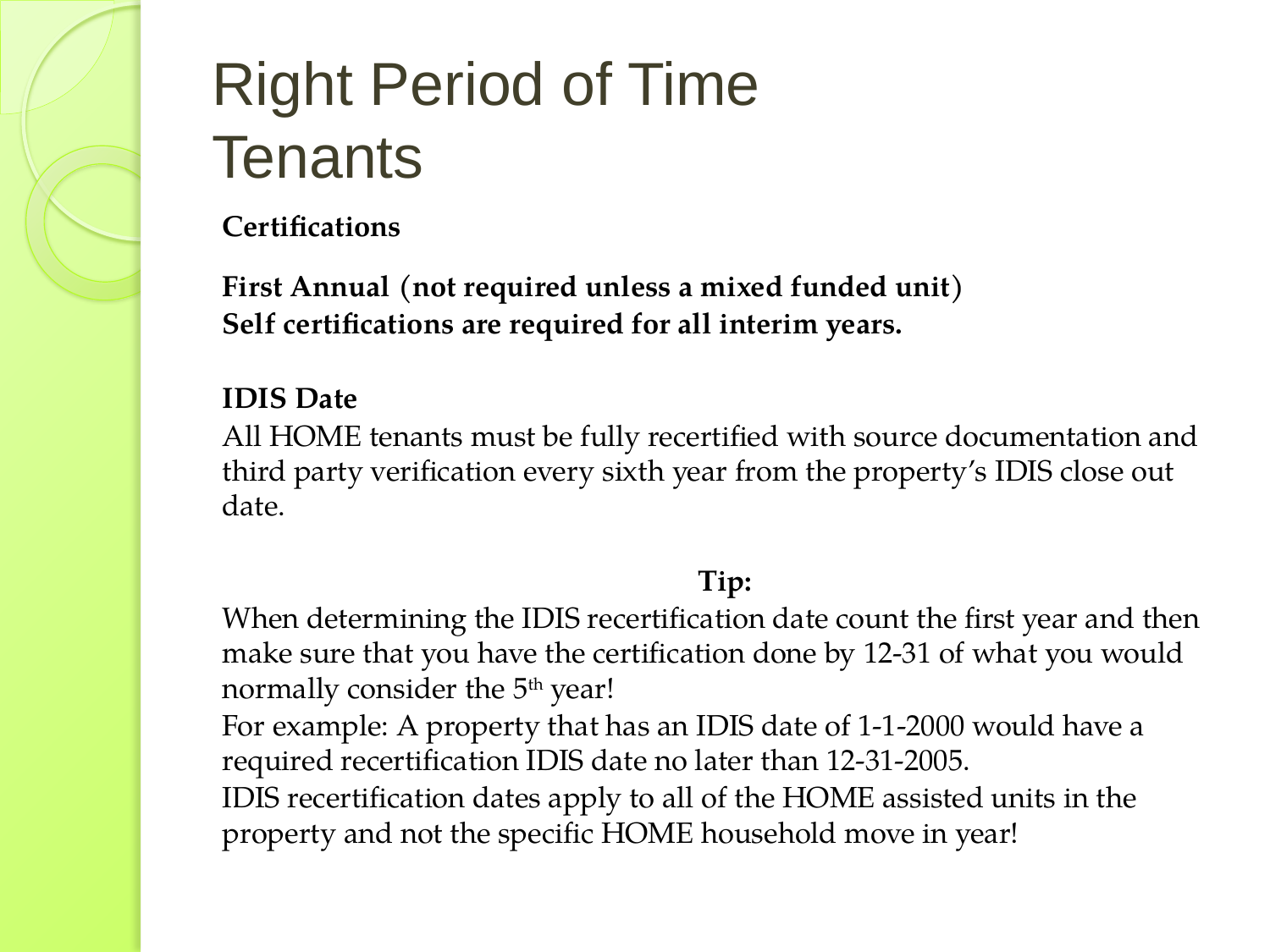

# Right Period of Time Tenants
Certifications

First Annual (not required unless a mixed funded unit)
Self certifications are required for all interim years.

IDIS Date
All HOME tenants must be fully recertified with source documentation and third party verification every sixth year from the property’s IDIS close out date.

Tip:
When determining the IDIS recertification date count the first year and then make sure that you have the certification done by 12-31 of what you would normally consider the 5th year!
For example: A property that has an IDIS date of 1-1-2000 would have a required recertification IDIS date no later than 12-31-2005.
IDIS recertification dates apply to all of the HOME assisted units in the property and not the specific HOME household move in year!